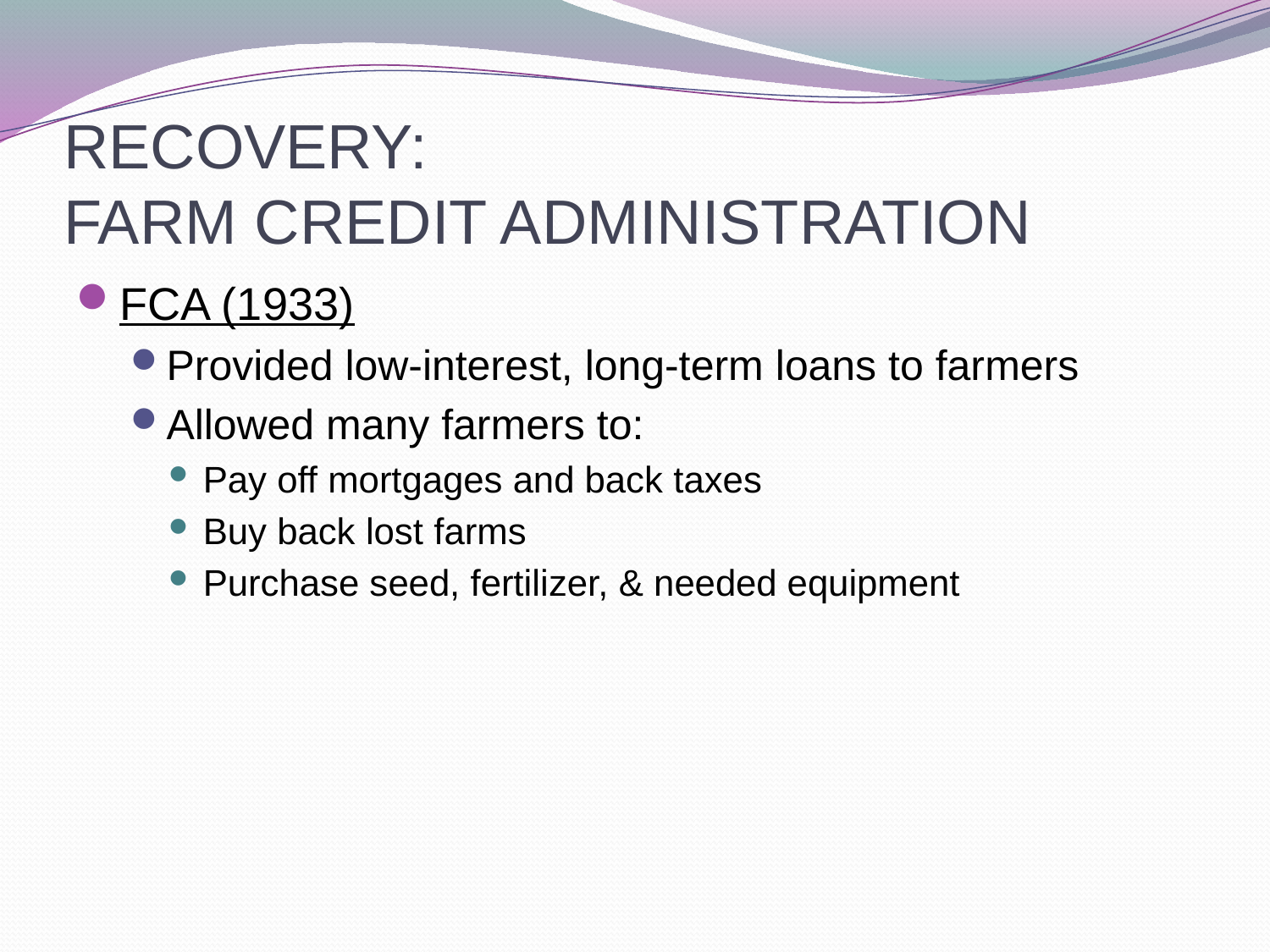

# RECOVERY: FARM CREDIT ADMINISTRATION
FCA (1933)
Provided low-interest, long-term loans to farmers
Allowed many farmers to:
Pay off mortgages and back taxes
Buy back lost farms
Purchase seed, fertilizer, & needed equipment